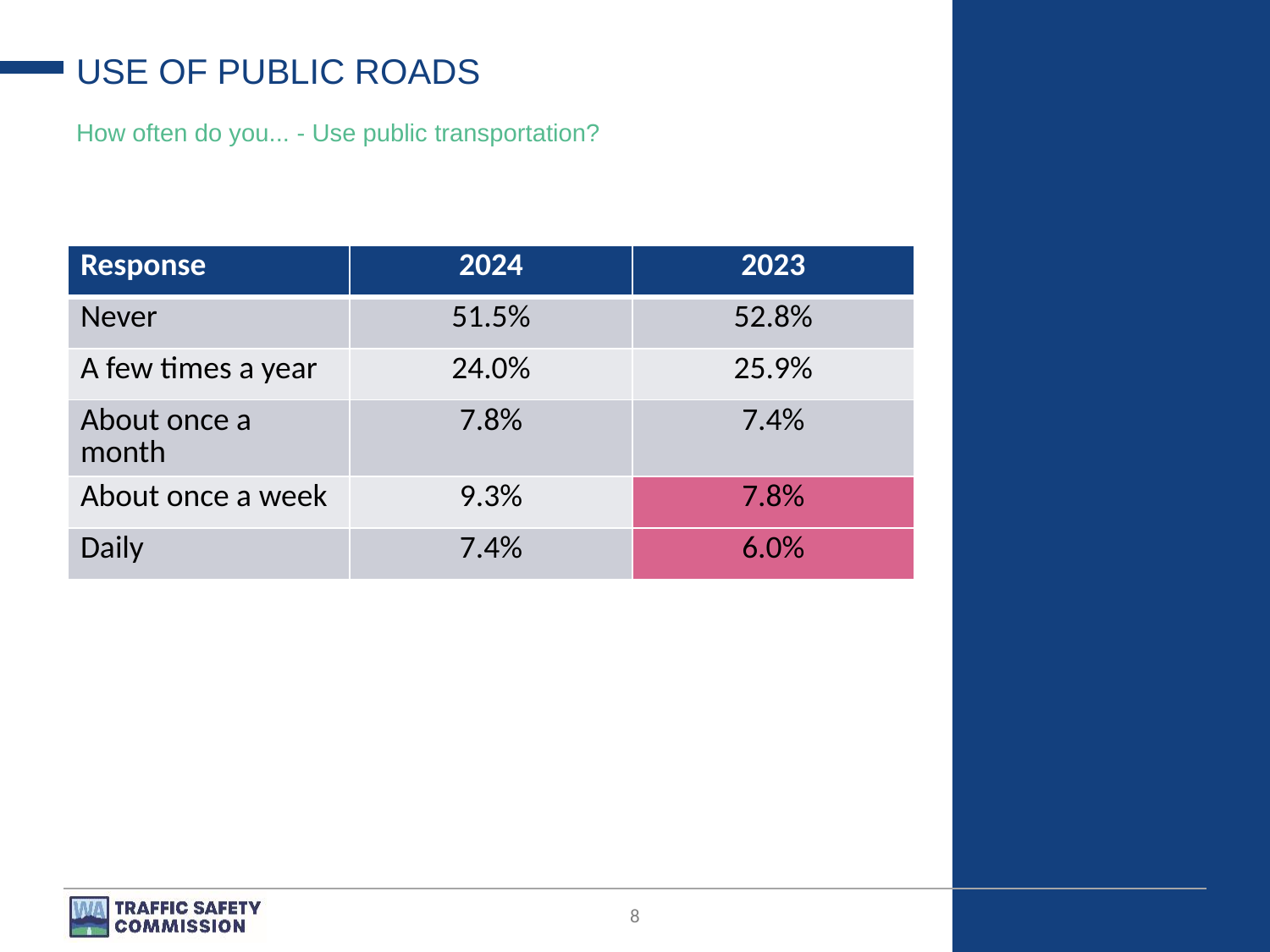

# USE OF PUBLIC ROADS
How often do you... - Use public transportation?
| Response | 2024 | 2023 |
| --- | --- | --- |
| Never | 51.5% | 52.8% |
| A few times a year | 24.0% | 25.9% |
| About once a month | 7.8% | 7.4% |
| About once a week | 9.3% | 7.8% |
| Daily | 7.4% | 6.0% |